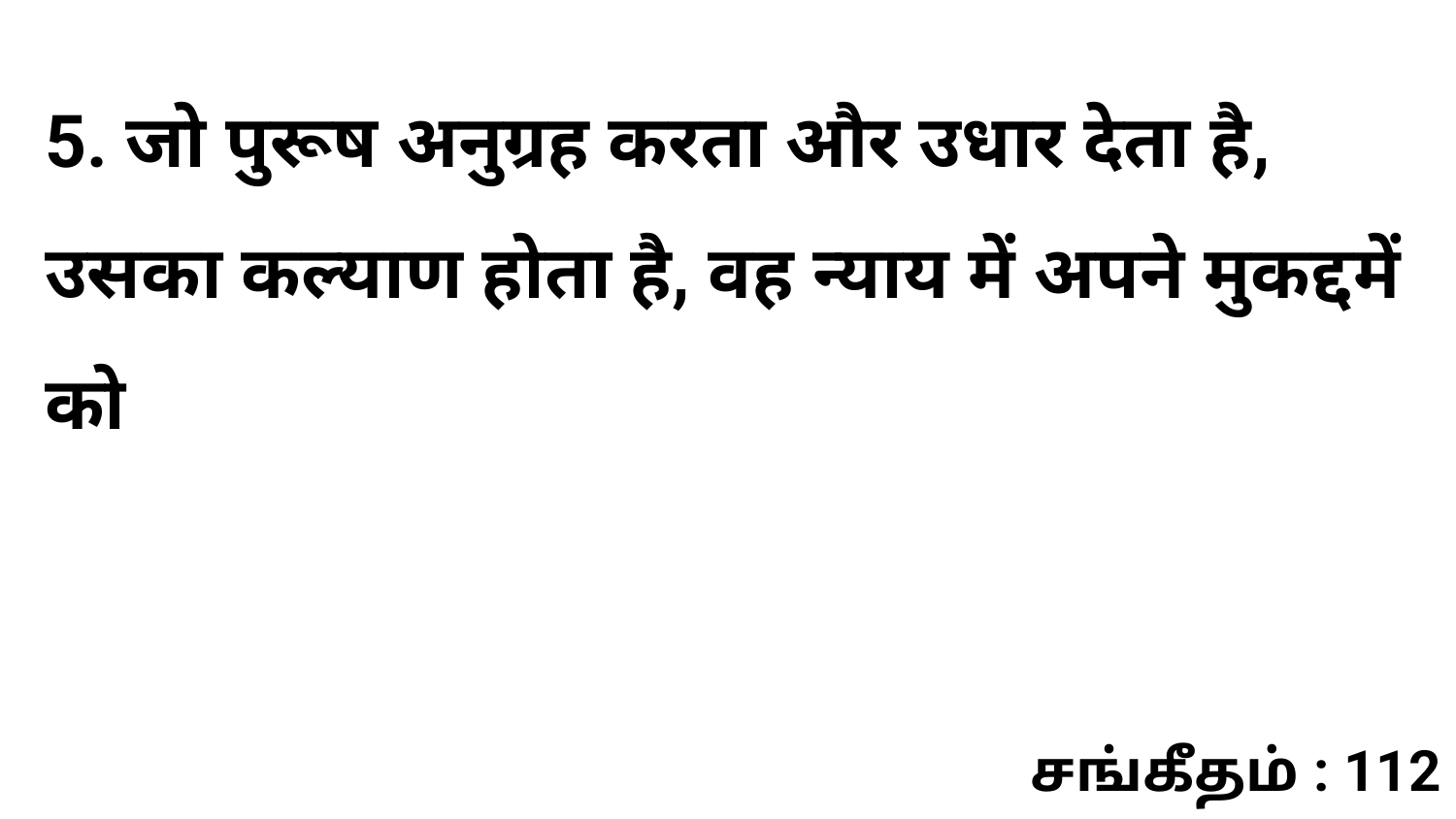

5. जो पुरूष अनुग्रह करता और उधार देता है, उसका कल्याण होता है, वह न्याय में अपने मुकद्दमें को
சங்கீதம் : 112